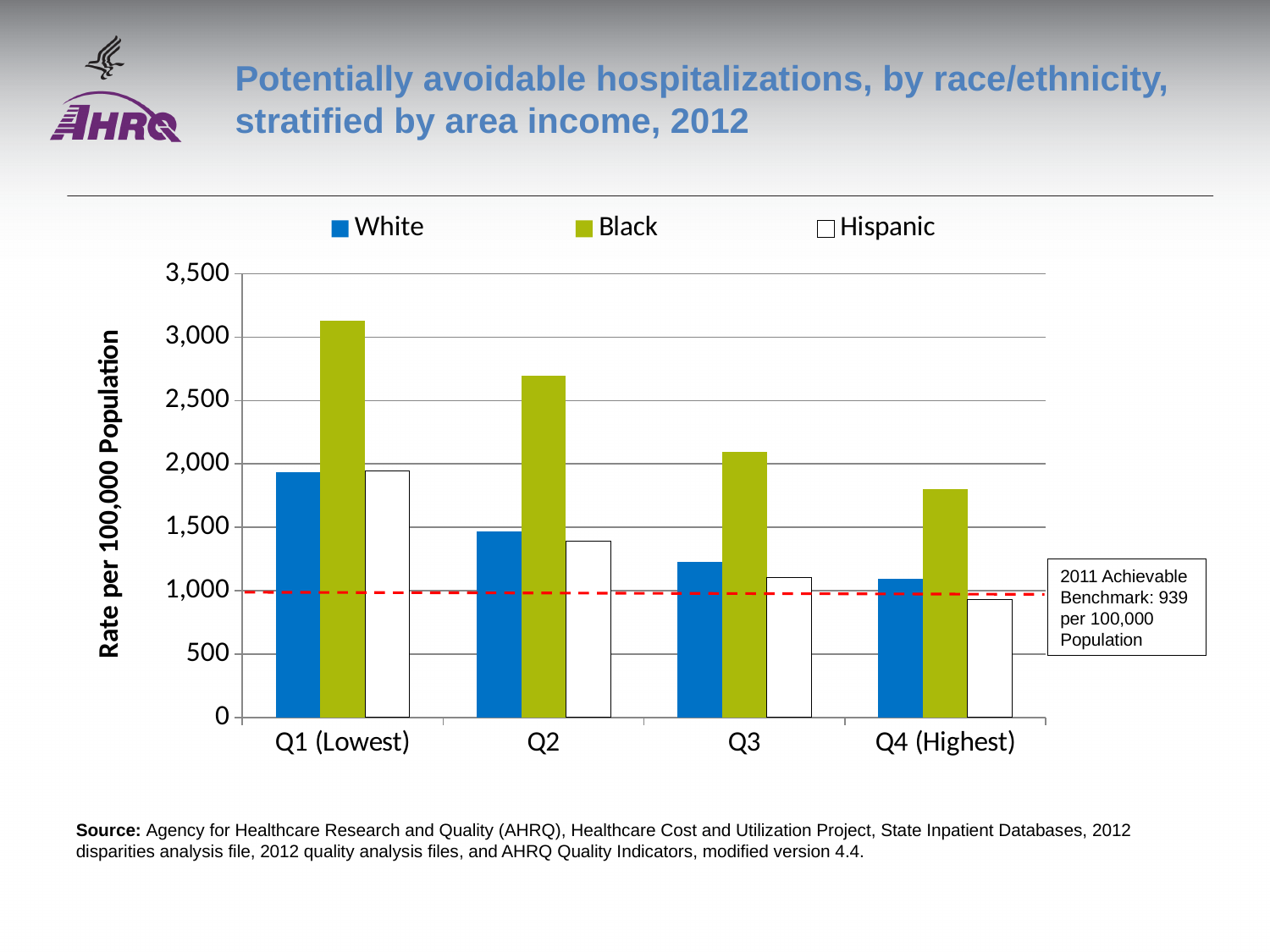

# Potentially avoidable hospitalizations, by race/ethnicity, stratified by area income, 2012

### Chart

| Category | White | Black  | Hispanic |
|---|---|---|---|
| Q1 (Lowest) | 1936.0 | 3131.3 | 1945.9 |
| Q2 | 1464.9 | 2694.8 | 1390.9 |
| Q3 | 1226.7 | 2091.6 | 1104.1 |
| Q4 (Highest) | 1096.5 | 1800.3 | 932.0 |
2011 Achievable Benchmark: 939 per 100,000 Population
Source: Agency for Healthcare Research and Quality (AHRQ), Healthcare Cost and Utilization Project, State Inpatient Databases, 2012 disparities analysis file, 2012 quality analysis files, and AHRQ Quality Indicators, modified version 4.4.